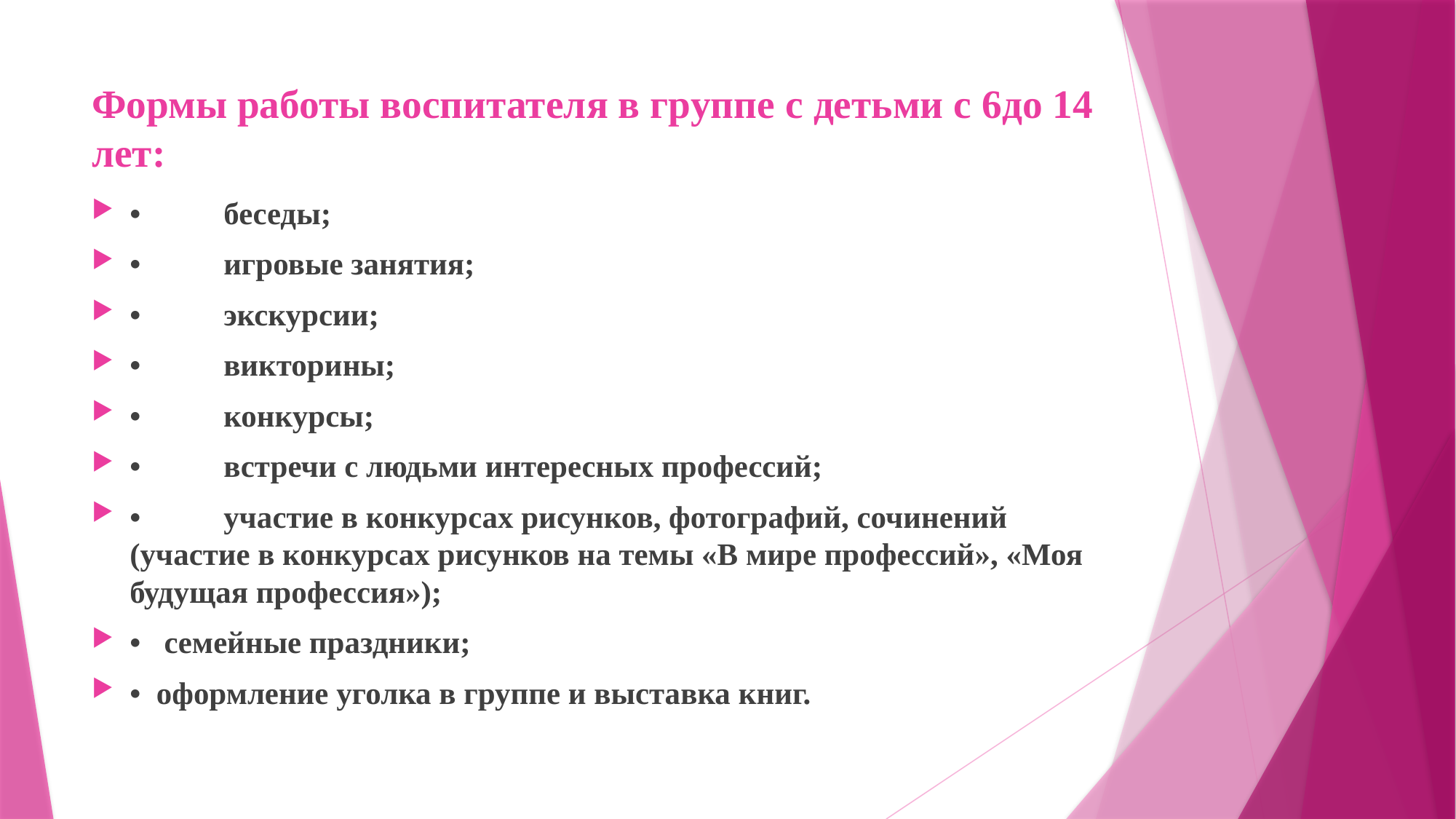

# Формы работы воспитателя в группе с детьми с 6до 14 лет:
•	беседы;
•	игровые занятия;
•	экскурсии;
•	викторины;
•	конкурсы;
•	встречи с людьми интересных профессий;
•	участие в конкурсах рисунков, фотографий, сочинений (участие в конкурсах рисунков на темы «В мире профессий», «Моя будущая профессия»);
•   семейные праздники;
•  оформление уголка в группе и выставка книг.